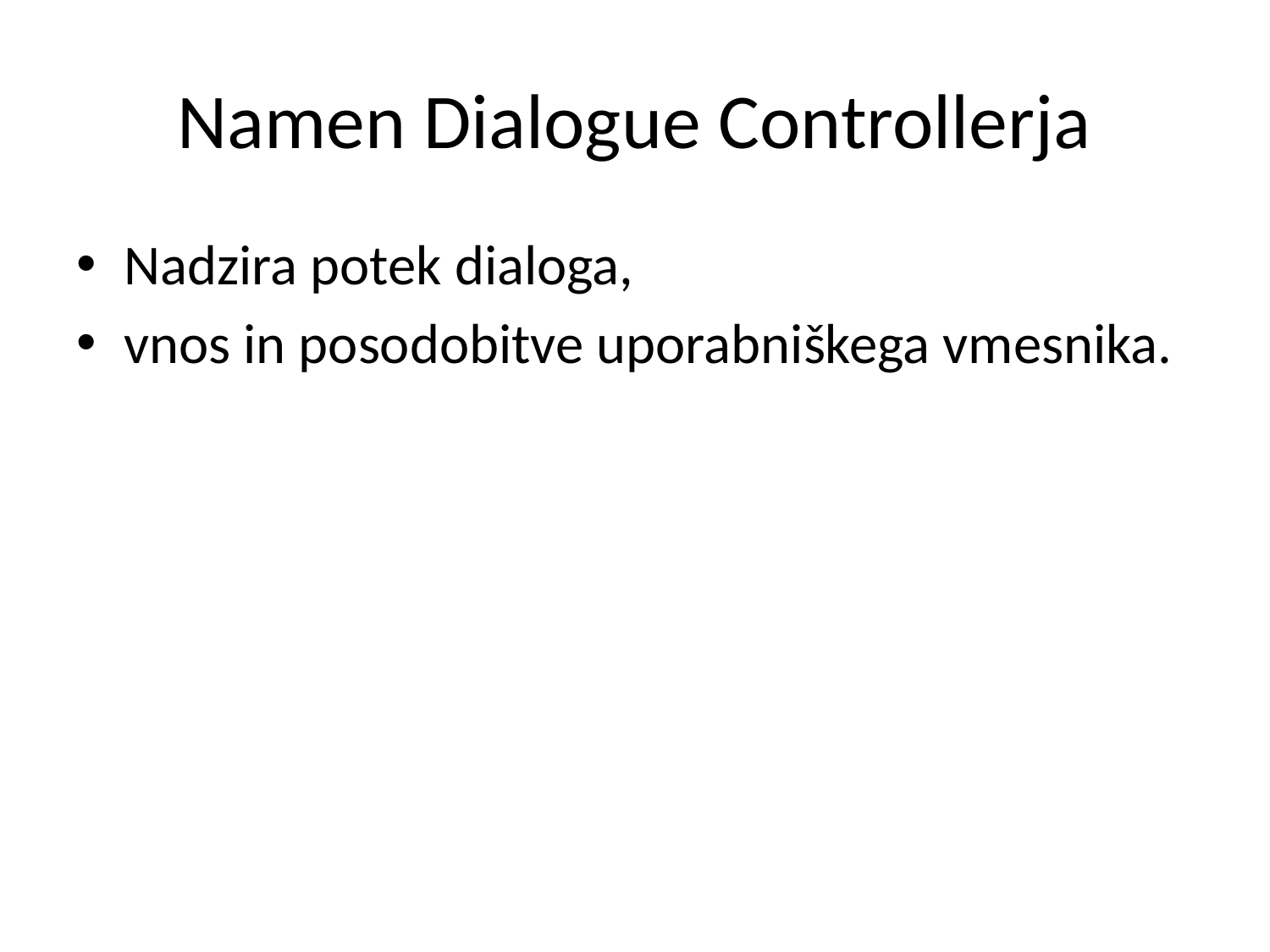

# Namen Dialogue Controllerja
Nadzira potek dialoga,
vnos in posodobitve uporabniškega vmesnika.